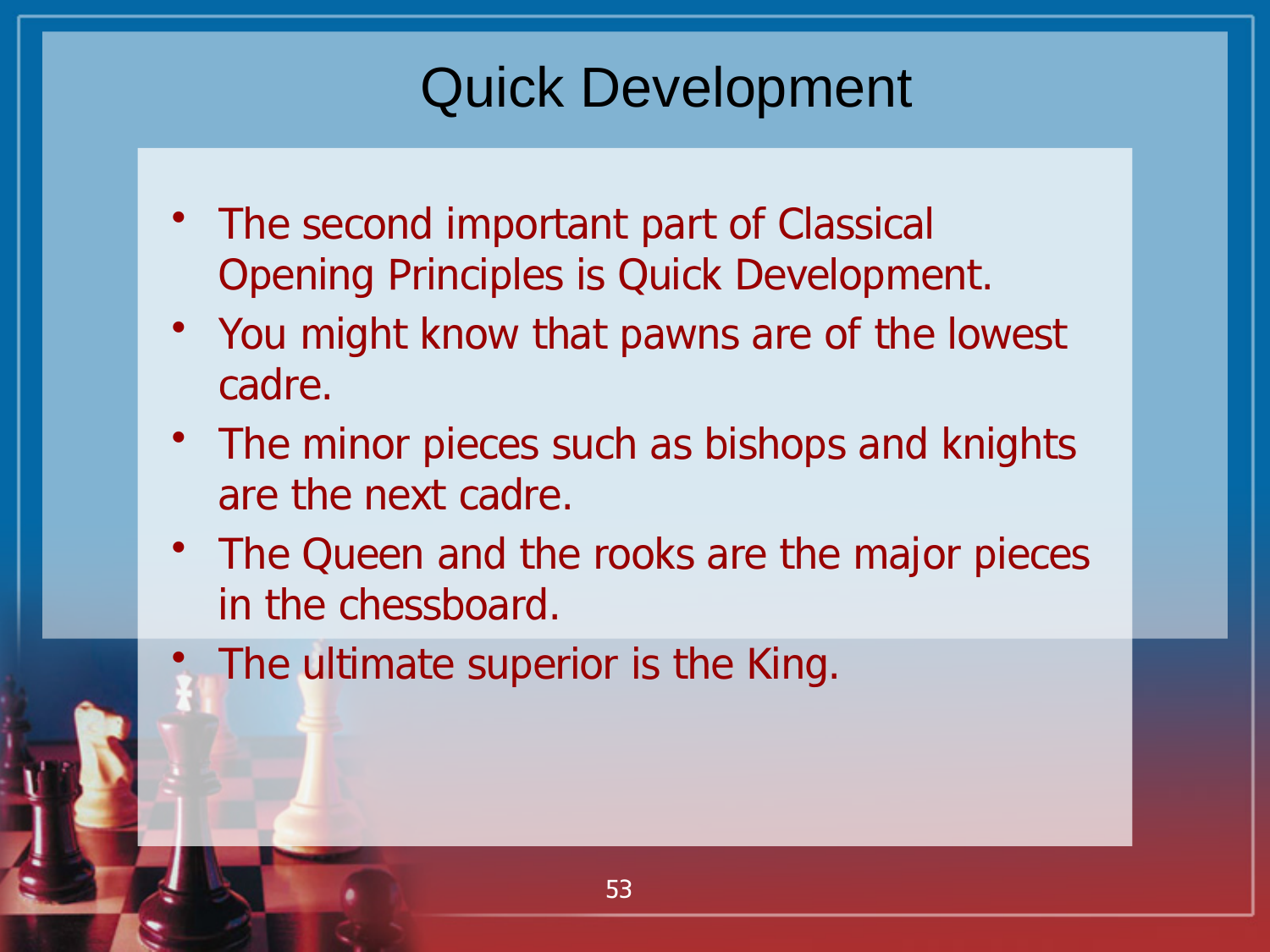

# Quick Development
The second important part of Classical Opening Principles is Quick Development.
You might know that pawns are of the lowest cadre.
The minor pieces such as bishops and knights are the next cadre.
The Queen and the rooks are the major pieces in the chessboard.
The ultimate superior is the King.
53